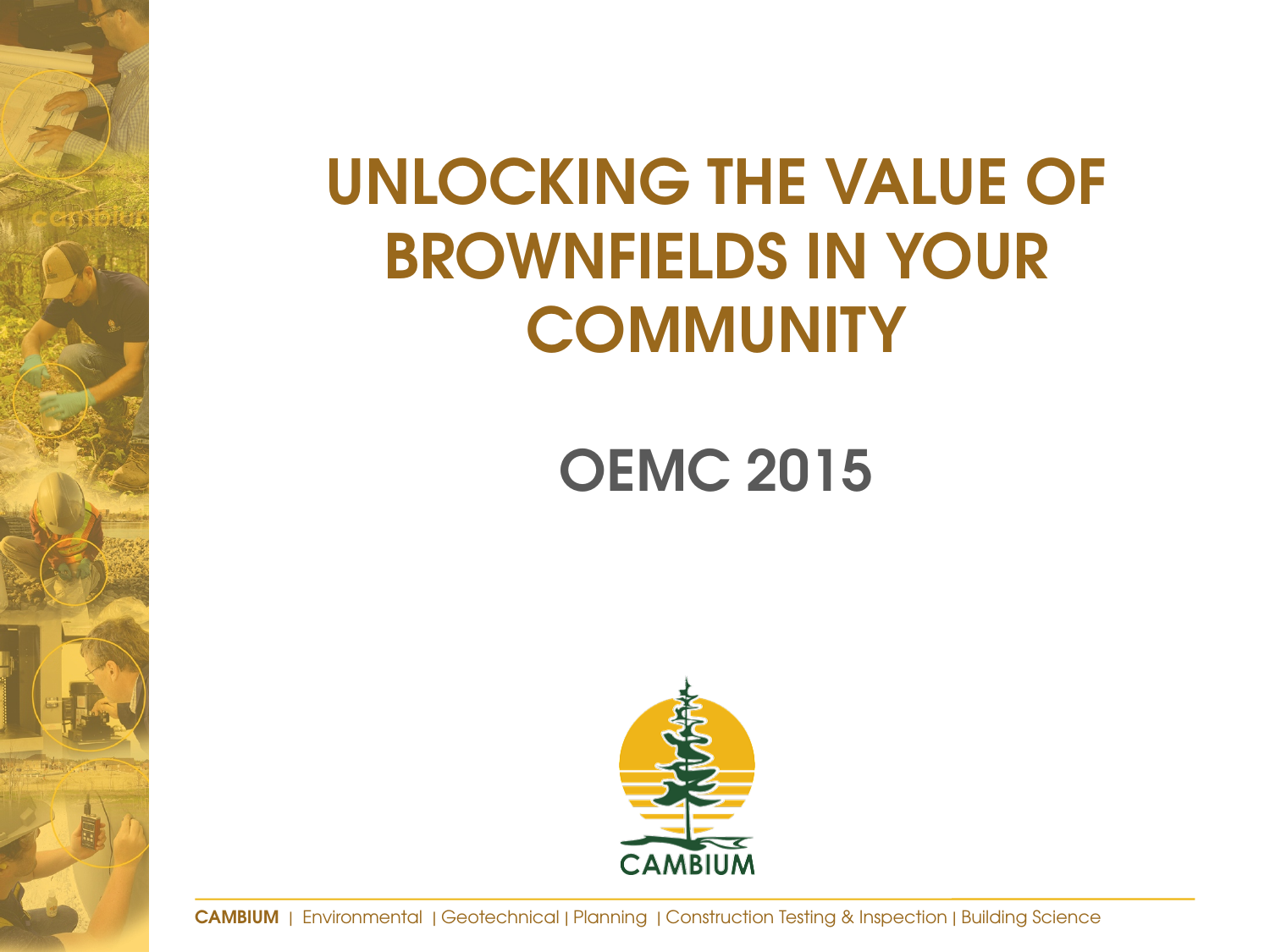

# Unlocking the Value of Brownfields in Your Community
OEMC 2015